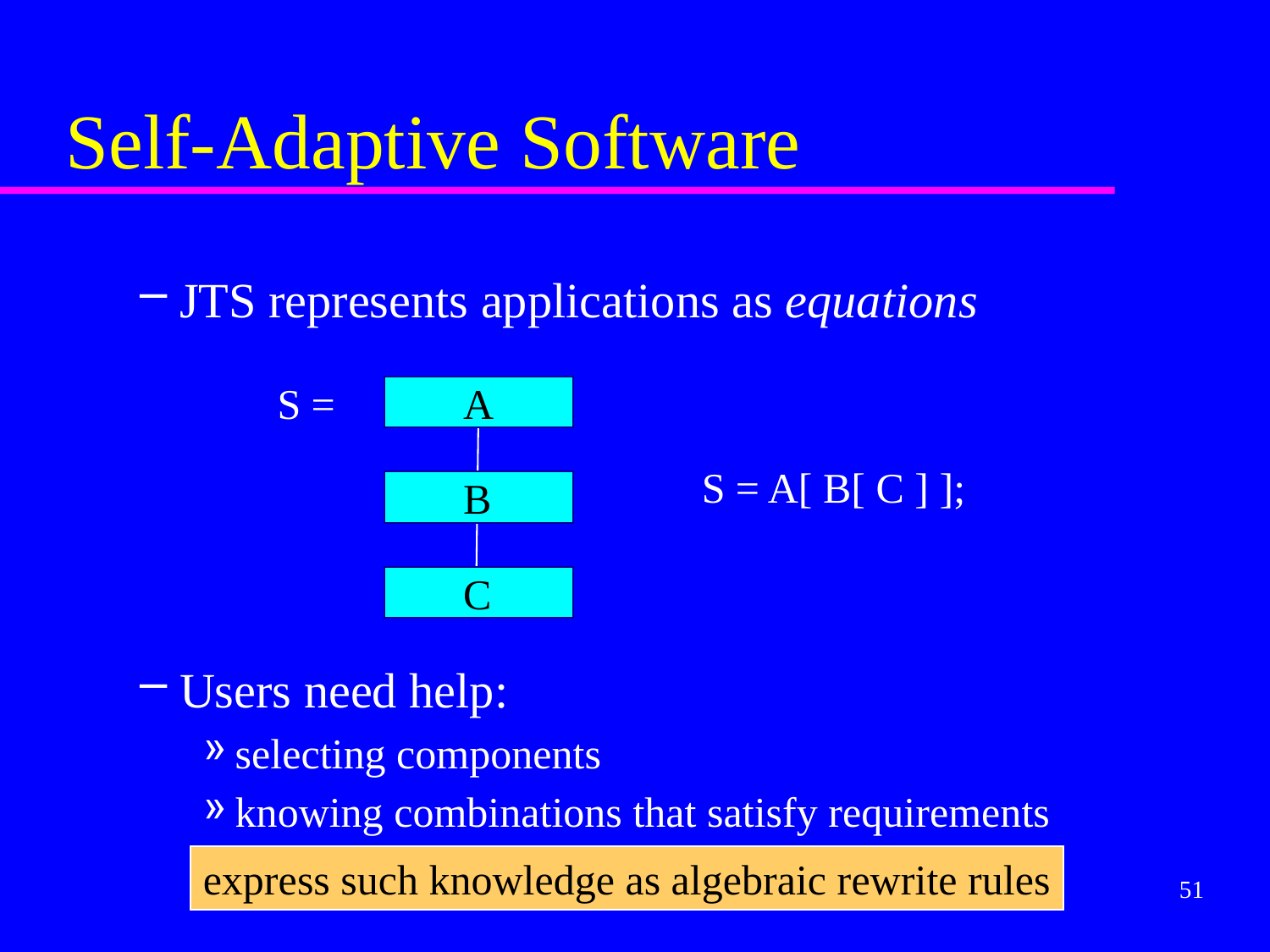

# Self-Adaptive Software
JTS represents applications as equations

Users need help:
selecting components
knowing combinations that satisfy requirements
S =
A

S = A[ B[ C ] ];
B

C

express such knowledge as algebraic rewrite rules
51